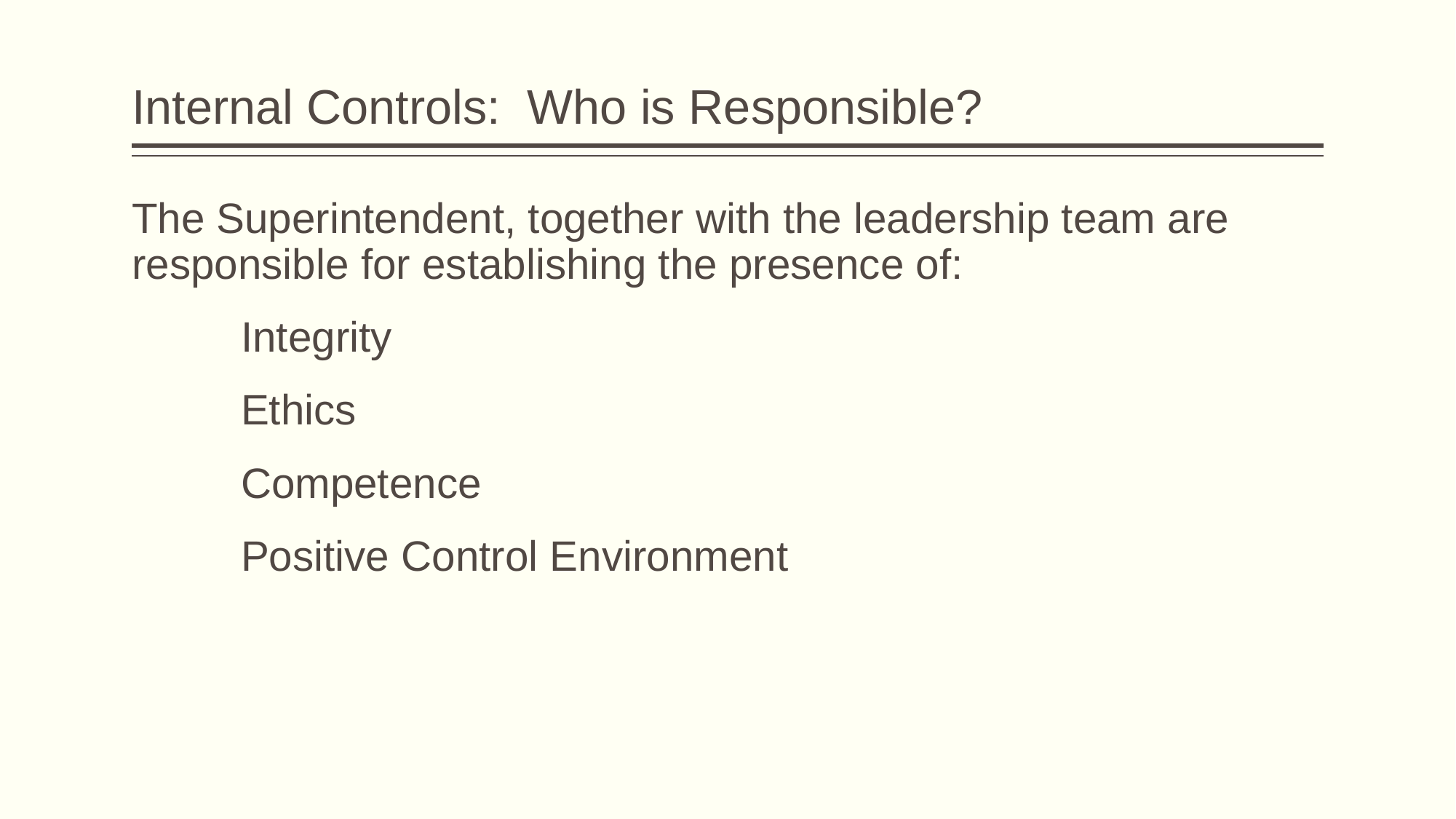

# Internal Controls:  Who is Responsible?
The Superintendent, together with the leadership team are responsible for establishing the presence of:
	Integrity
	Ethics
	Competence
	Positive Control Environment